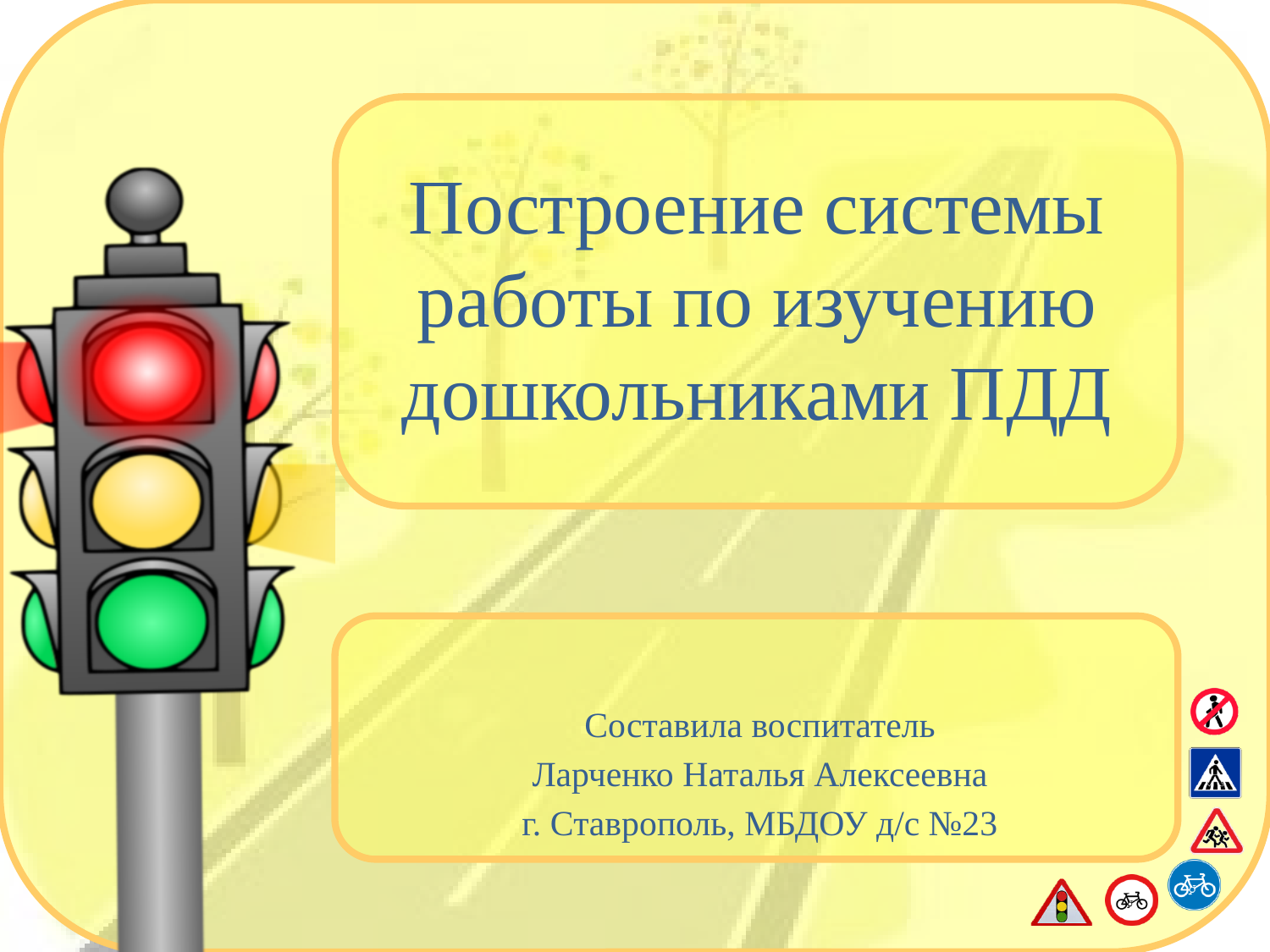

# Построение системы работы по изучению дошкольниками ПДД

Составила воспитатель
Ларченко Наталья Алексеевна
г. Ставрополь, МБДОУ д/с №23